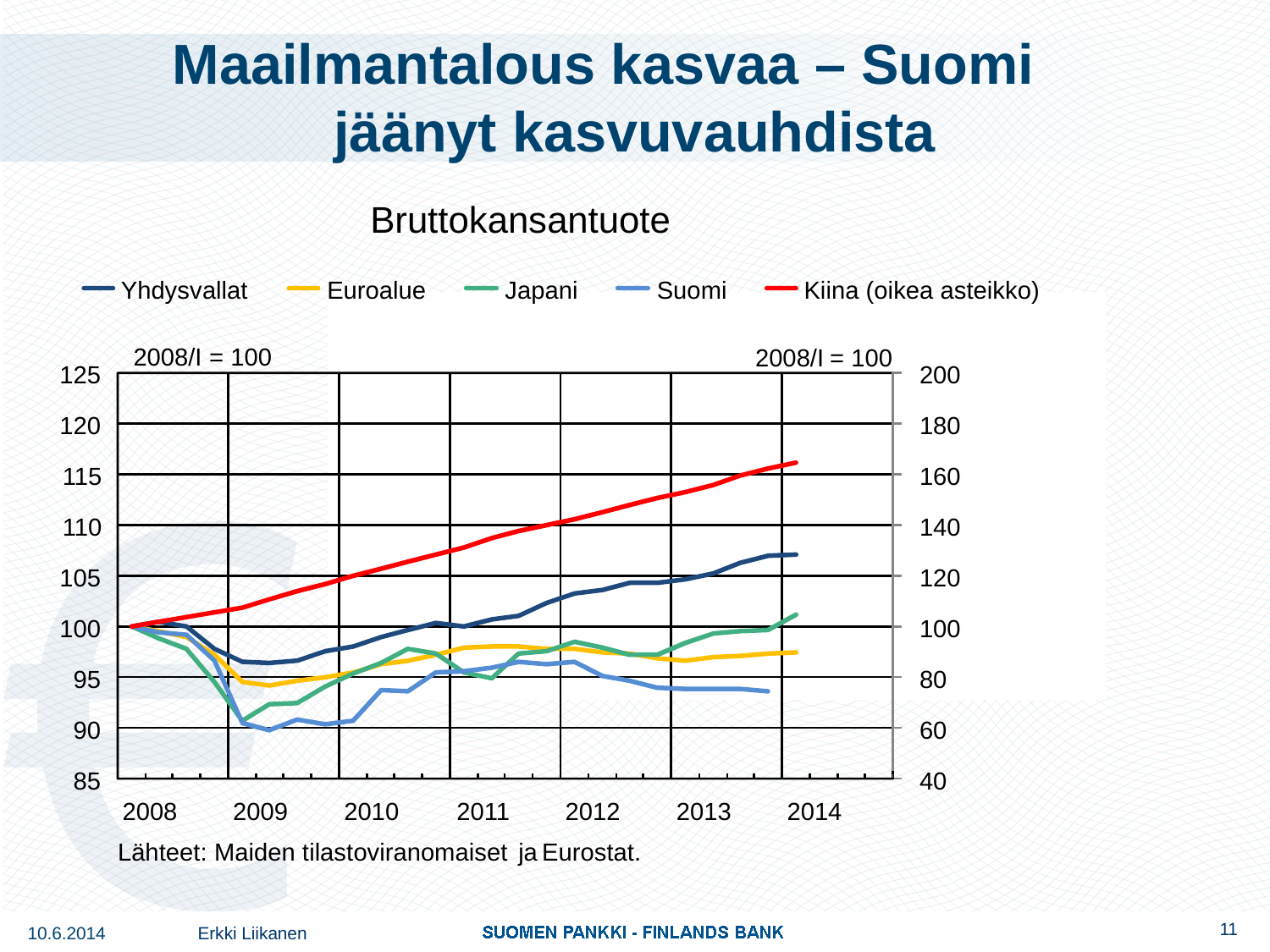

# Maailmantalous kasvaa – Suomi     jäänyt kasvuvauhdista

Bruttokansantuote
Yhdysvallat
Euroalue
Japani
Suomi
Kiina (oikea asteikko)

2008/I = 100
2008/I
= 100
125
200

120
180

115
160
110
140

105
120

100
100

95
80
90
60
85
40

2008
2009
2010
2011
2012
2013
2014
Lähteet: Maiden tilastoviranomaiset
ja
Eurostat.
11
10.6.2014
Erkki Liikanen